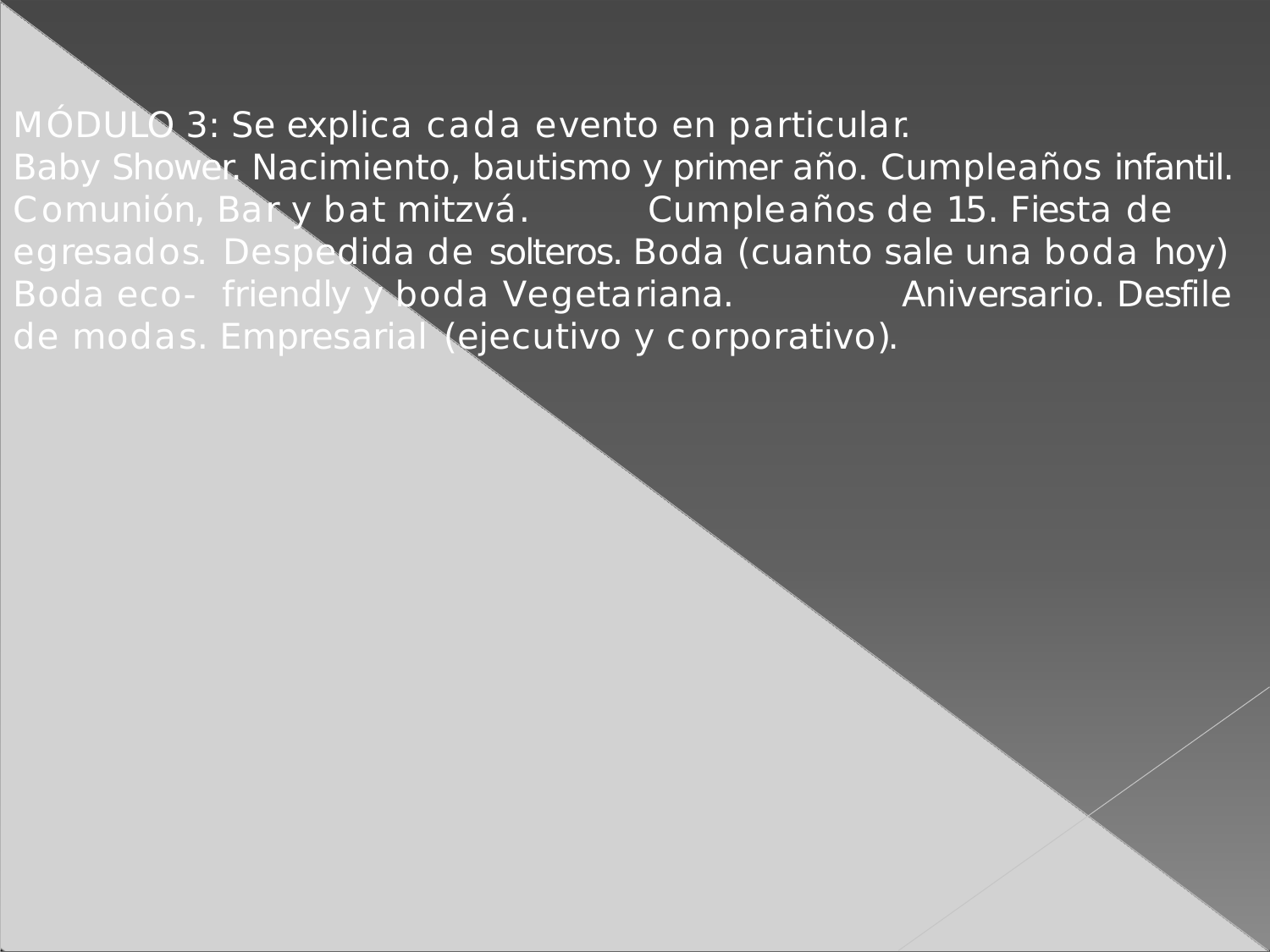

MÓDULO 3: Se explica cada evento en particular.
Baby Shower. Nacimiento, bautismo y primer año. Cumpleaños infantil.  Comunión, Bar y bat mitzvá.	Cumpleaños de 15. Fiesta de egresados.  Despedida de solteros. Boda (cuanto sale una boda hoy) Boda eco-  friendly y boda Vegetariana.		Aniversario. Desfile de modas. Empresarial  (ejecutivo y corporativo).